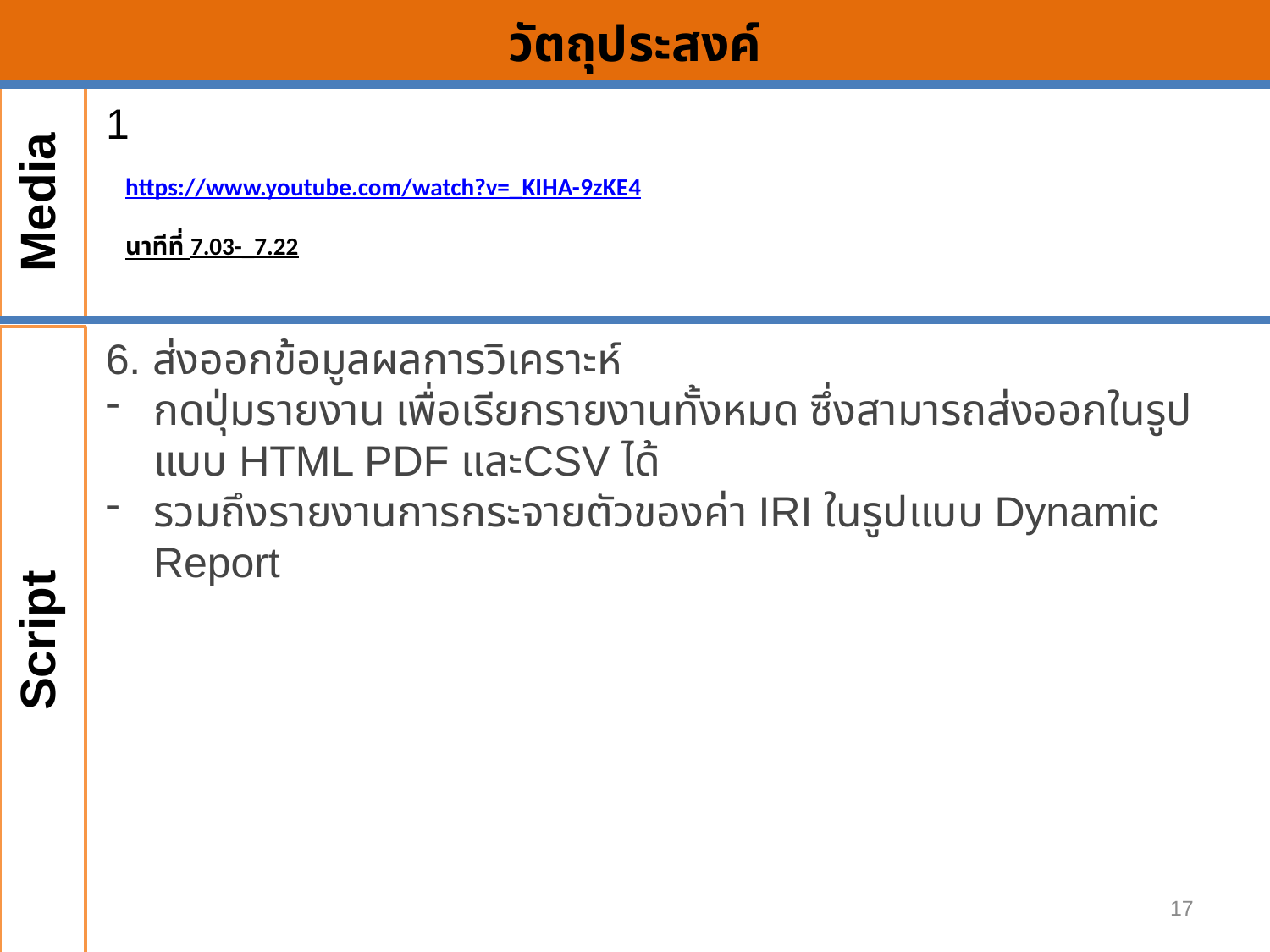

# วัตถุประสงค์
Media
1
https://www.youtube.com/watch?v=_KIHA-9zKE4

นาทีที่ 7.03-_7.22

6. ส่งออกข้อมูลผลการวิเคราะห์
กดปุ่มรายงาน เพื่อเรียกรายงานทั้งหมด ซึ่งสามารถส่งออกในรูปแบบ HTML PDF และCSV ได้
รวมถึงรายงานการกระจายตัวของค่า IRI ในรูปแบบ Dynamic Report
Script
17